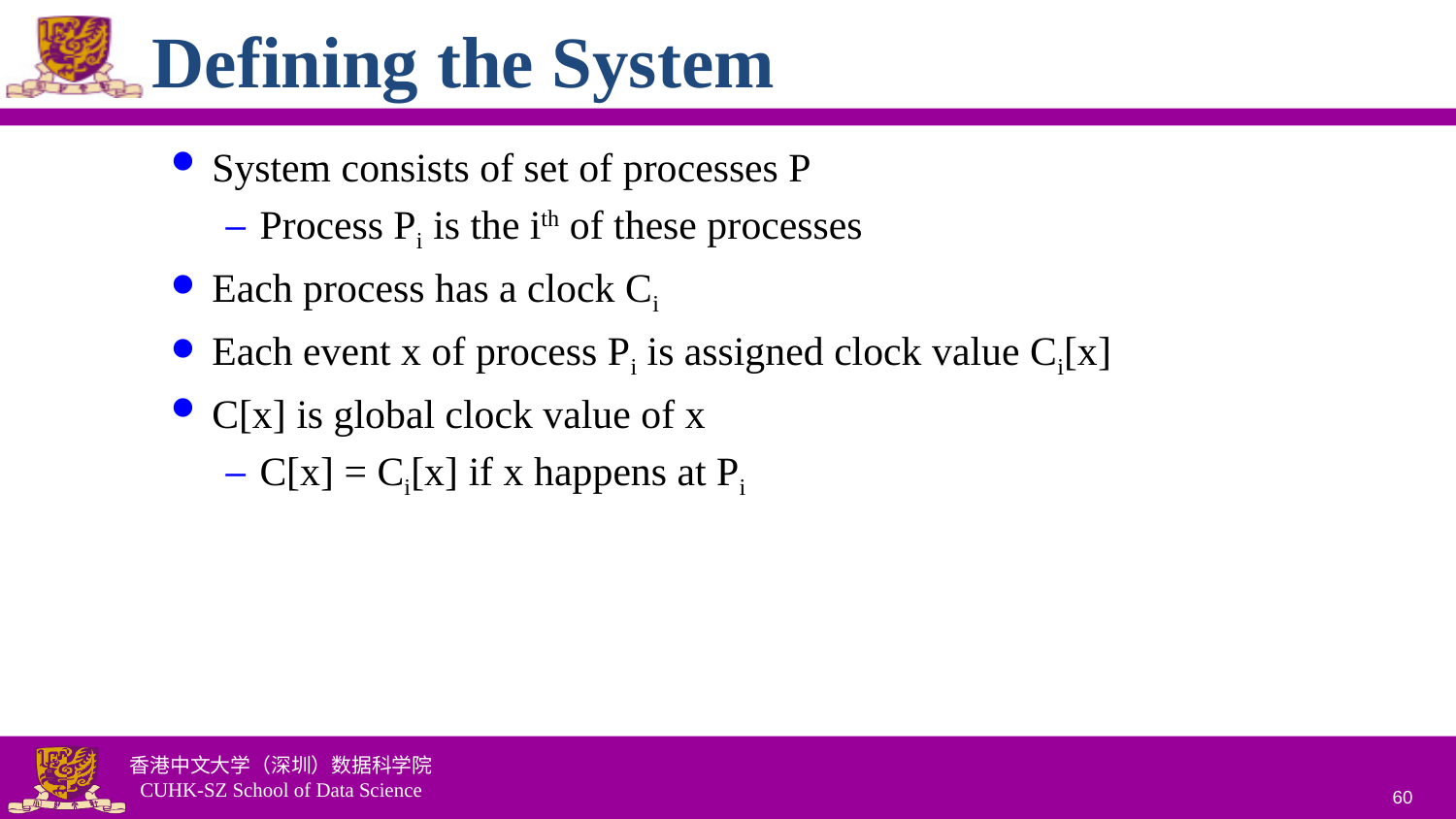

# Defining the System
System consists of set of processes P
Process Pi is the ith of these processes
Each process has a clock Ci
Each event x of process Pi is assigned clock value Ci[x]
C[x] is global clock value of x
C[x] = Ci[x] if x happens at Pi
60